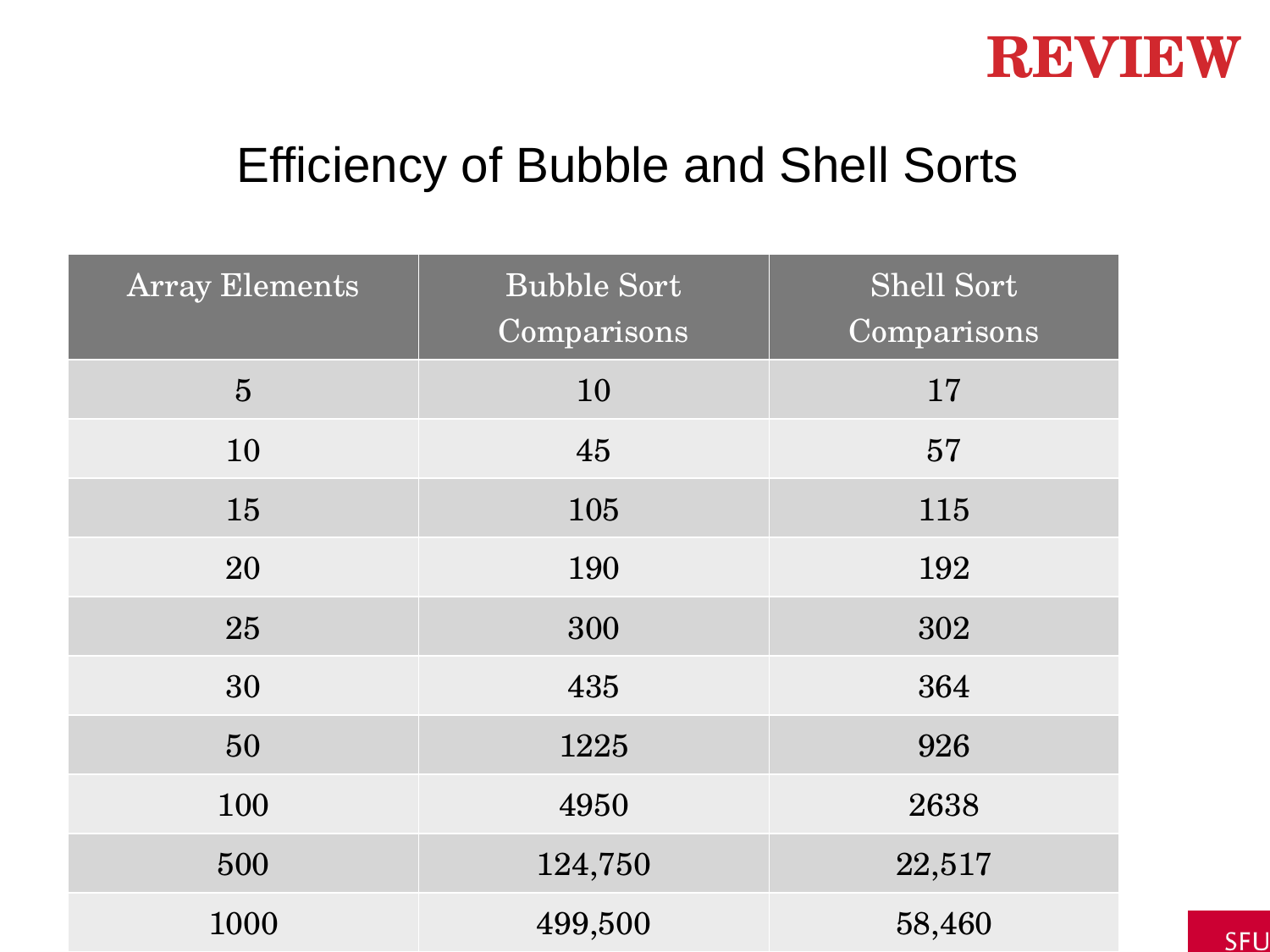

# Review
Efficiency of Bubble and Shell Sorts
| Array Elements | Bubble Sort Comparisons | Shell Sort Comparisons |
| --- | --- | --- |
| 5 | 10 | 17 |
| 10 | 45 | 57 |
| 15 | 105 | 115 |
| 20 | 190 | 192 |
| 25 | 300 | 302 |
| 30 | 435 | 364 |
| 50 | 1225 | 926 |
| 100 | 4950 | 2638 |
| 500 | 124,750 | 22,517 |
| 1000 | 499,500 | 58,460 |